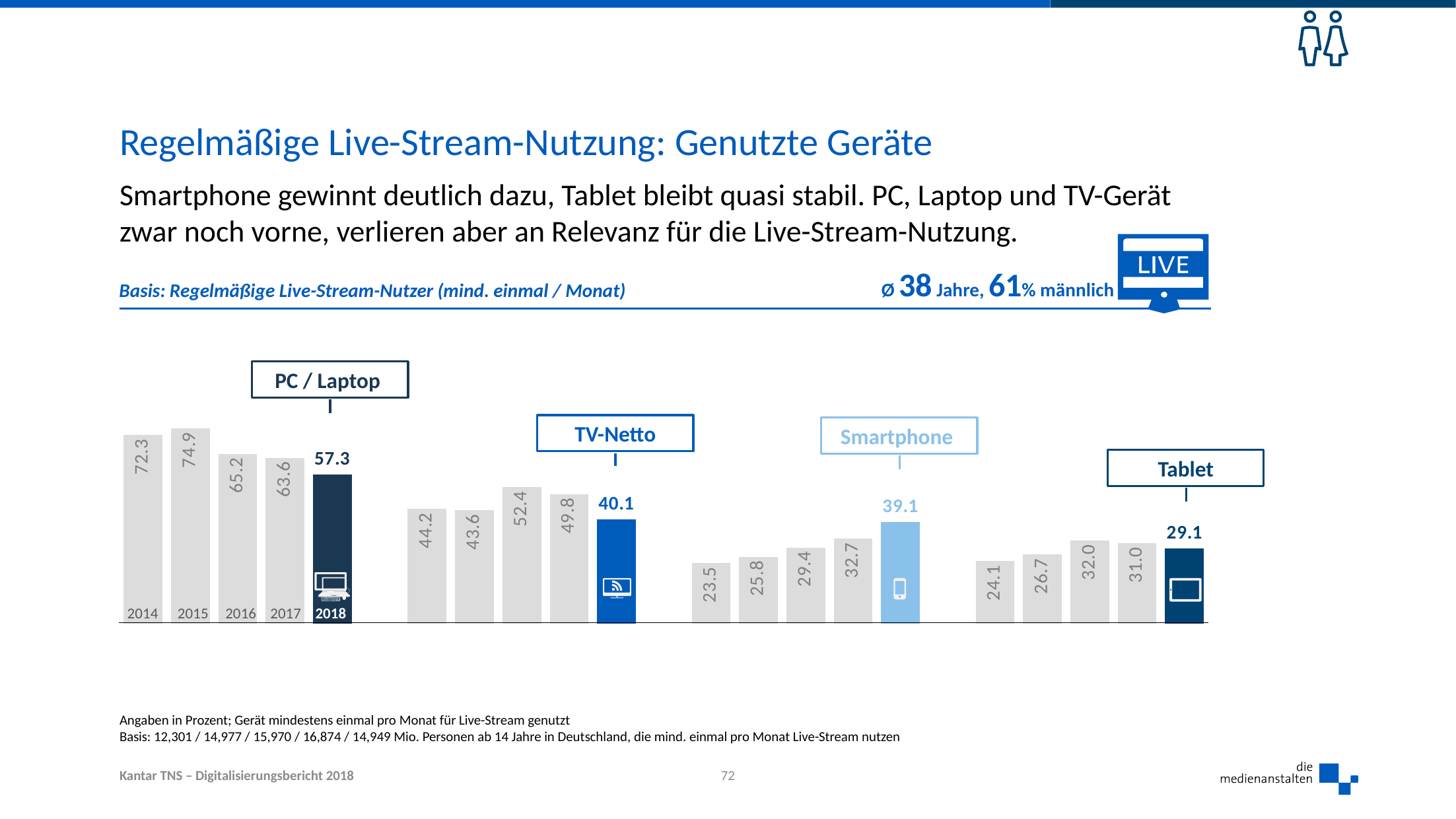

# Regelmäßige Live-Stream-Nutzung: Genutzte Geräte
Smartphone gewinnt deutlich dazu, Tablet bleibt quasi stabil. PC, Laptop und TV-Gerät zwar noch vorne, verlieren aber an Relevanz für die Live-Stream-Nutzung.

Ø 38 Jahre, 61% männlich

### Chart

| Category | Spalte2 | Spalte3 | Mind. 1 mal im Monat | Spalte4 | Spalte1 |
|---|---|---|---|---|---|
|  | None | None | 72.3 | 72.3 | None |
|  | None | None | 74.9 | 74.9 | None |
| PC oder Laptop direkt | None | None | 65.2 | 65.2 | None |
|  | None | None | 63.6 | 63.6 | None |
| 2018 | None | None | 57.3 | 57.3 | None |
|  | None | None | None | None | None |
|  | None | None | 44.2 | 44.2 | None |
|  | None | None | 43.6 | 43.6 | None |
| >> am Fernsehgerät (netto) | None | None | 52.4 | 52.4 | None |
|  | None | None | 49.8 | 49.8 | None |
|  | None | None | 40.1 | 40.1 | None |
|  | None | None | None | None | None |
|  | None | None | 23.5 | 23.5 | None |
|  | None | None | 25.8 | 25.8 | None |
| >> Smartphone | None | None | 29.4 | 29.4 | None |
|  | None | None | 32.7 | 32.7 | None |
|  | None | None | 39.1 | 39.1 | None |
|  | None | None | None | None | None |
|  | None | None | 24.1 | 24.1 | None |
|  | None | None | 26.7 | 26.7 | None |
| Tablet direkt | None | None | 32.0 | 32.0 | None |
Basis: Regelmäßige Live-Stream-Nutzer (mind. einmal / Monat)
PC / Laptop
TV-Netto
Smartphone
Tablet

| 2014 | 2015 | 2016 | 2017 | 2018 |
| --- | --- | --- | --- | --- |
Angaben in Prozent; Gerät mindestens einmal pro Monat für Live-Stream genutzt
Basis: 12,301 / 14,977 / 15,970 / 16,874 / 14,949 Mio. Personen ab 14 Jahre in Deutschland, die mind. einmal pro Monat Live-Stream nutzen
72
Kantar TNS – Digitalisierungsbericht 2018